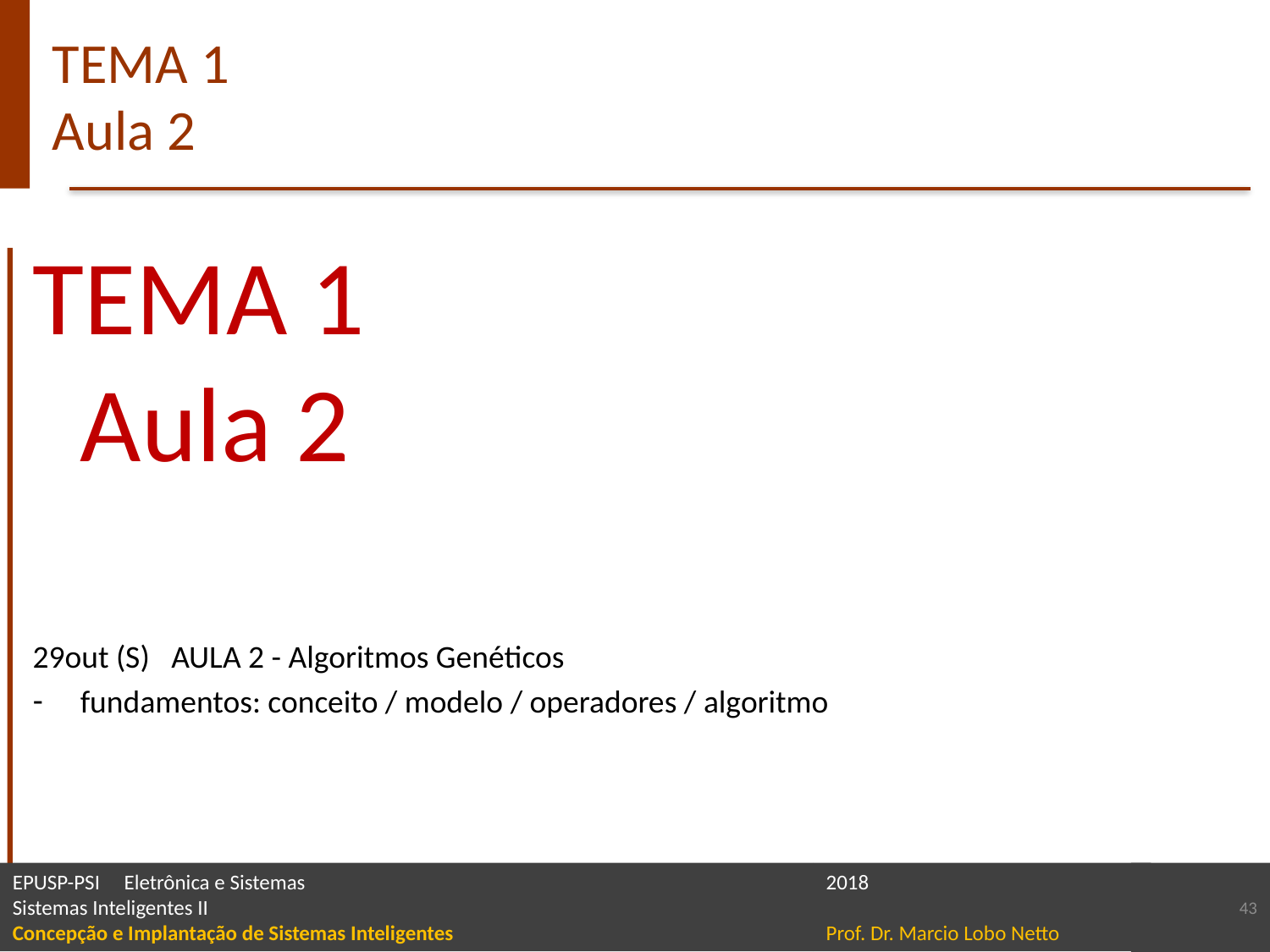

# TEMA 1 Aula 2
TEMA 1
Aula 2

29out (S)   AULA 2 - Algoritmos Genéticos
fundamentos: conceito / modelo / operadores / algoritmo

43